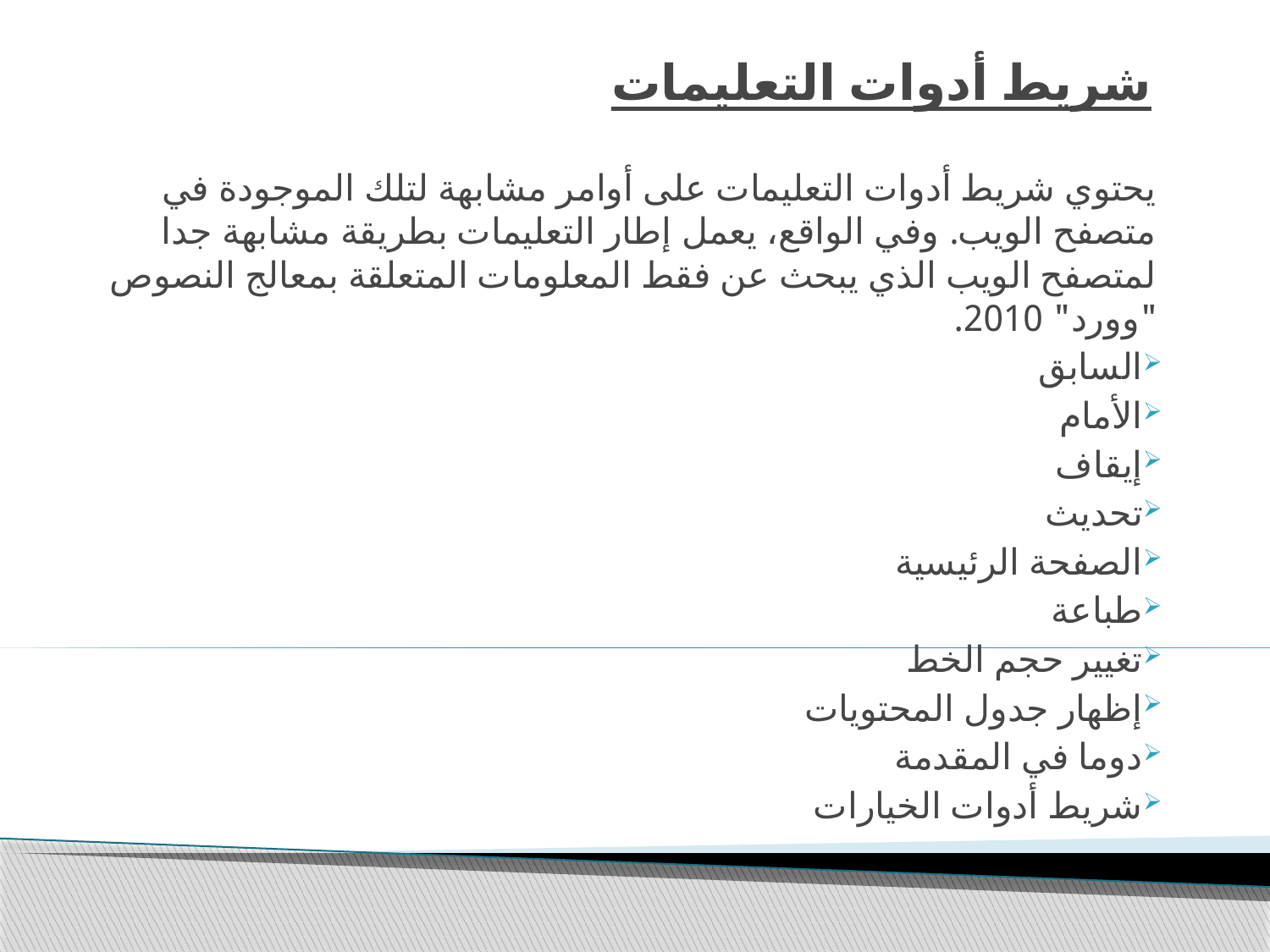

# شريط أدوات التعليمات
يحتوي شريط أدوات التعليمات على أوامر مشابهة لتلك الموجودة في متصفح الويب. وفي الواقع، يعمل إطار التعليمات بطريقة مشابهة جدا لمتصفح الويب الذي يبحث عن فقط المعلومات المتعلقة بمعالج النصوص "وورد" 2010.
السابق
الأمام
إيقاف
تحديث
الصفحة الرئيسية
طباعة
تغيير حجم الخط
إظهار جدول المحتويات
دوما في المقدمة
شريط أدوات الخيارات